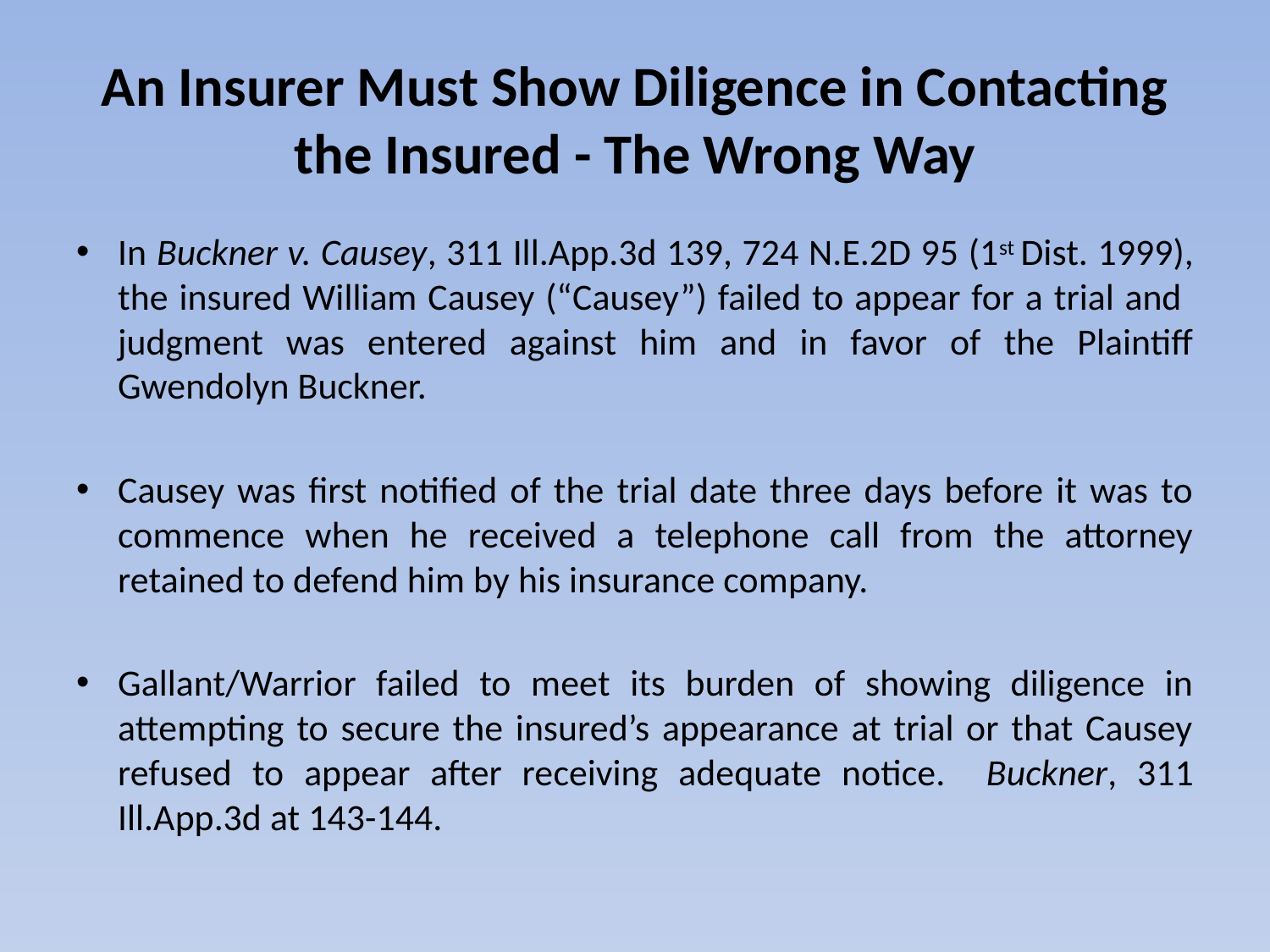

# An Insurer Must Show Diligence in Contacting the Insured - The Wrong Way
In Buckner v. Causey, 311 Ill.App.3d 139, 724 N.E.2D 95 (1st Dist. 1999), the insured William Causey (“Causey”) failed to appear for a trial and  judgment was entered against him and in favor of the Plaintiff Gwendolyn Buckner.

Causey was first notified of the trial date three days before it was to commence when he received a telephone call from the attorney retained to defend him by his insurance company.

Gallant/Warrior failed to meet its burden of showing diligence in attempting to secure the insured’s appearance at trial or that Causey refused to appear after receiving adequate notice.  Buckner, 311 Ill.App.3d at 143-144.